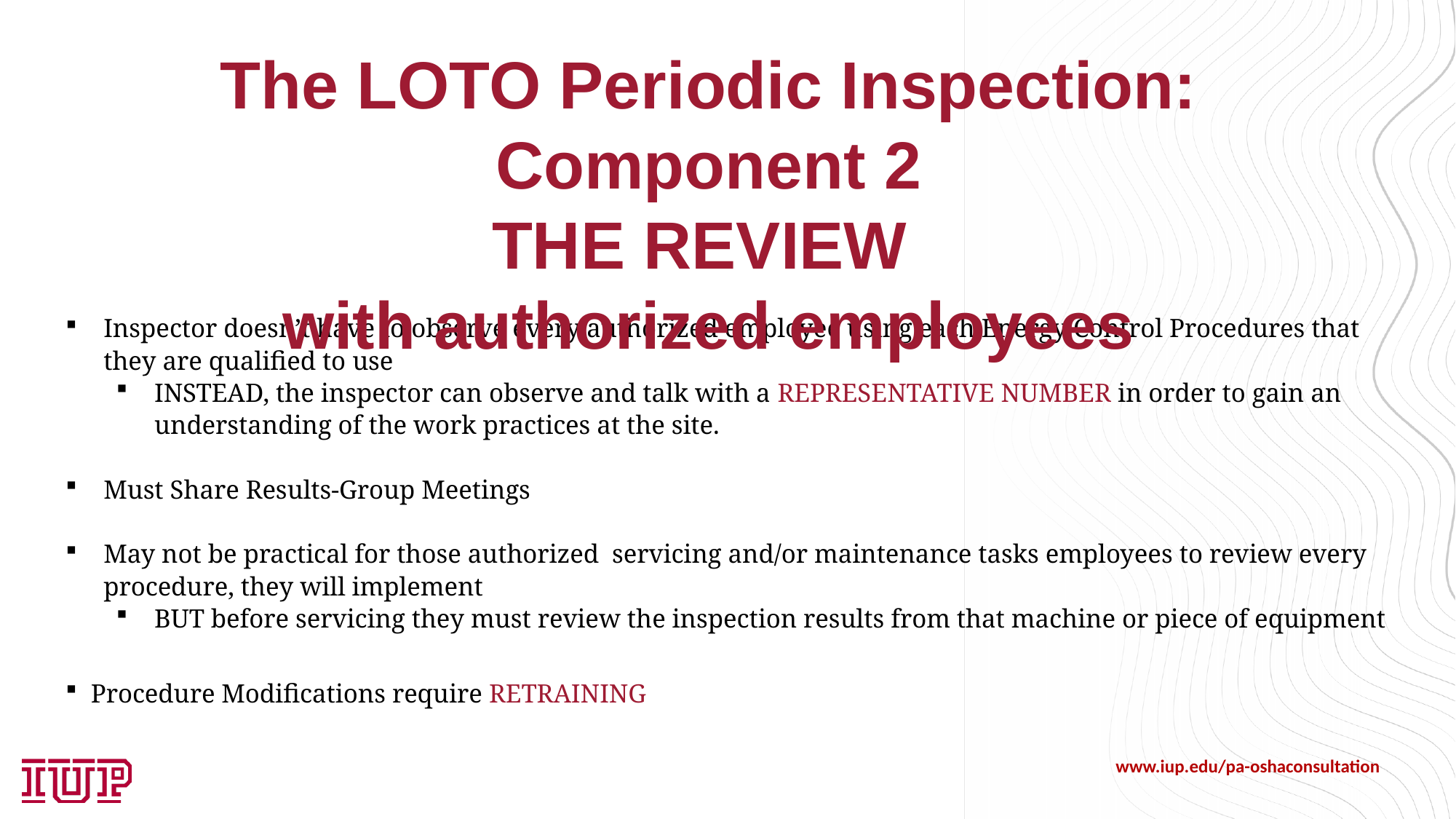

The LOTO Periodic Inspection: Component 2
THE REVIEW
with authorized employees
#
Inspector doesn’t have to observe every authorized employee using each Energy Control Procedures that they are qualified to use
INSTEAD, the inspector can observe and talk with a REPRESENTATIVE NUMBER in order to gain an understanding of the work practices at the site.

Must Share Results-Group Meetings

May not be practical for those authorized  servicing and/or maintenance tasks employees to review every procedure, they will implement
BUT before servicing they must review the inspection results from that machine or piece of equipment

Procedure Modifications require RETRAINING
www.iup.edu/pa-oshaconsultation